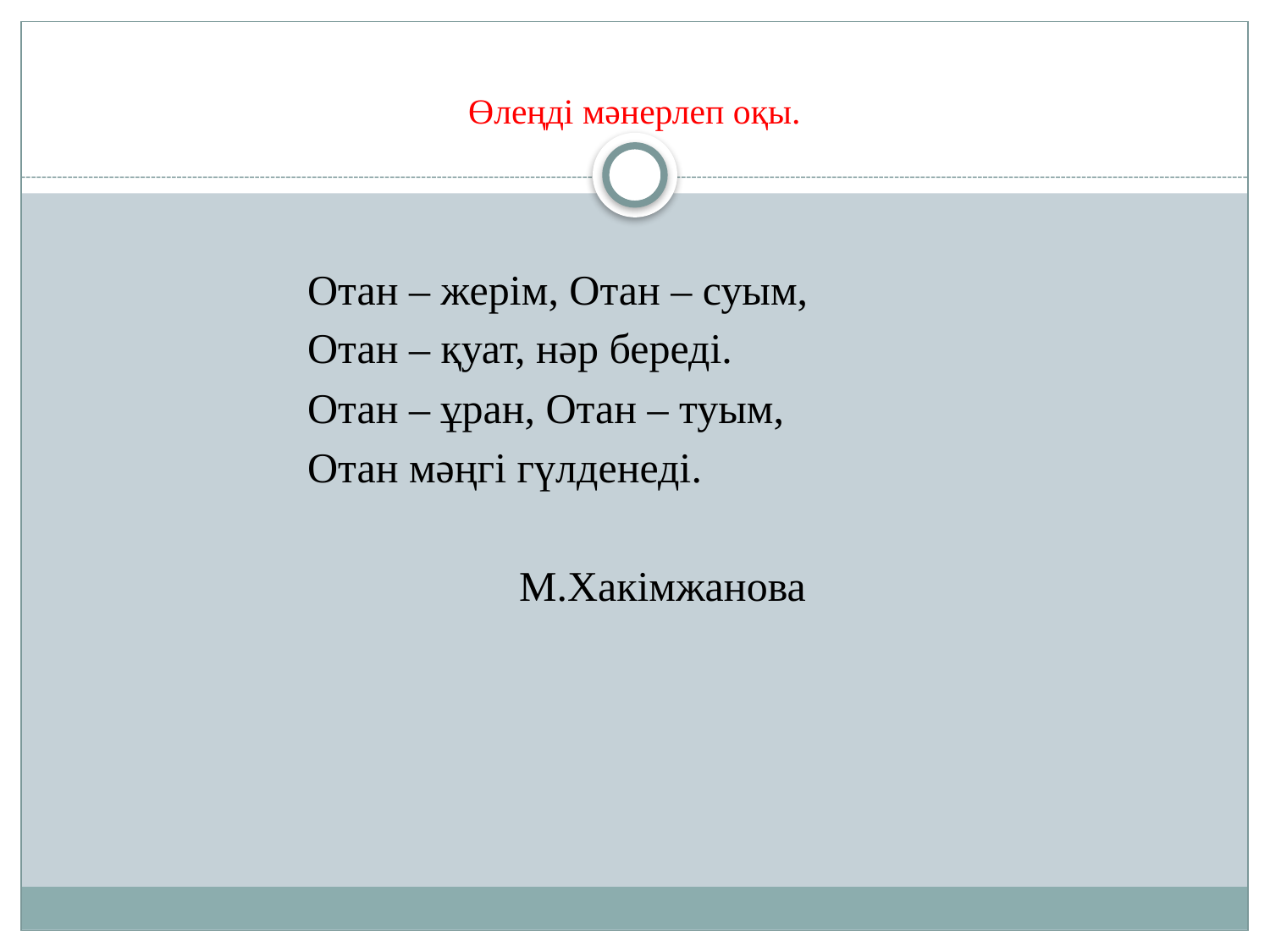

# Өлеңді мәнерлеп оқы.
Отан – жерім, Отан – суым,
Отан – қуат, нәр береді.
Отан – ұран, Отан – туым,
Отан мәңгі гүлденеді.

                    М.Хакімжанова